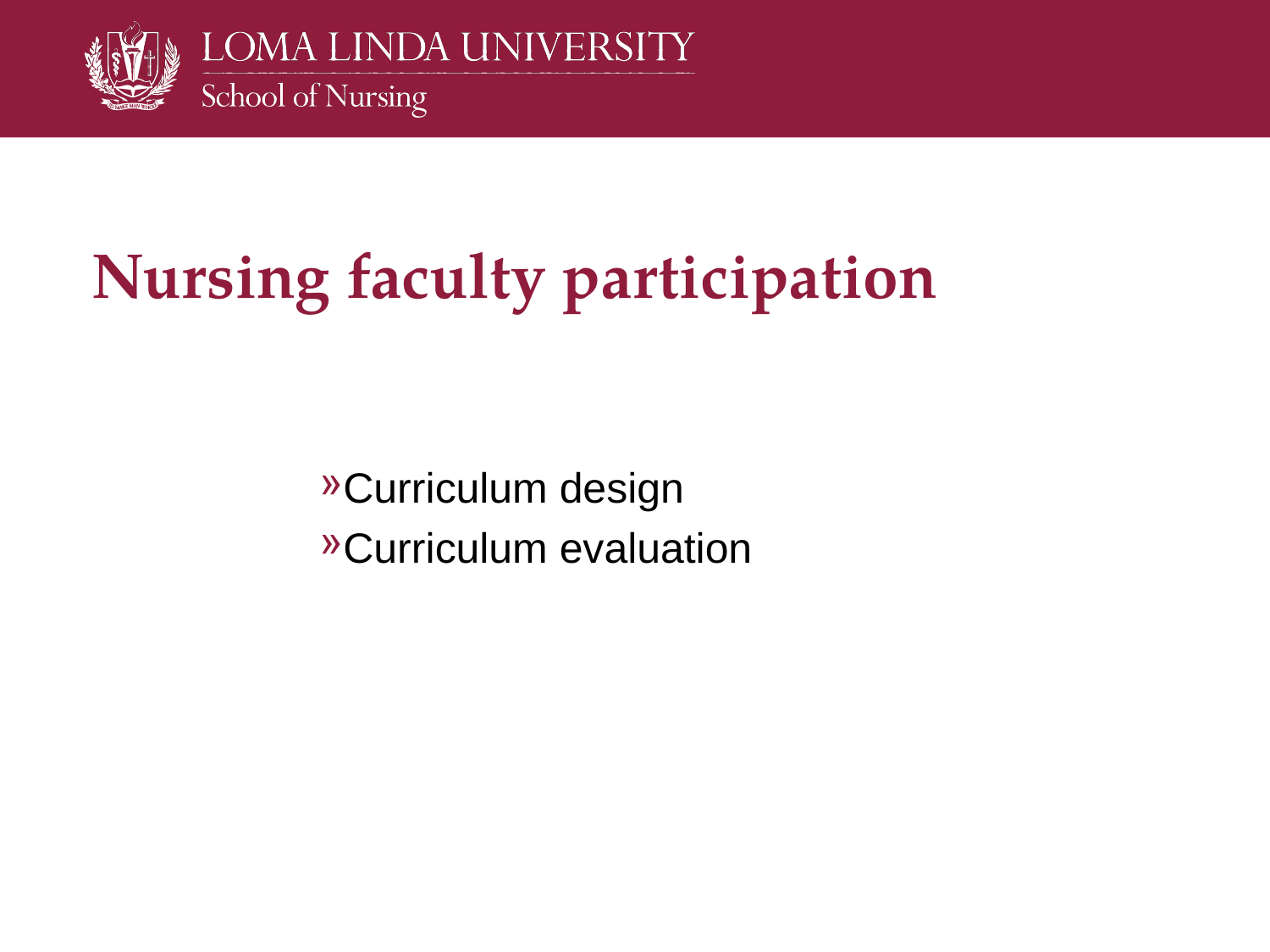

# Nursing faculty participation
Curriculum design
Curriculum evaluation